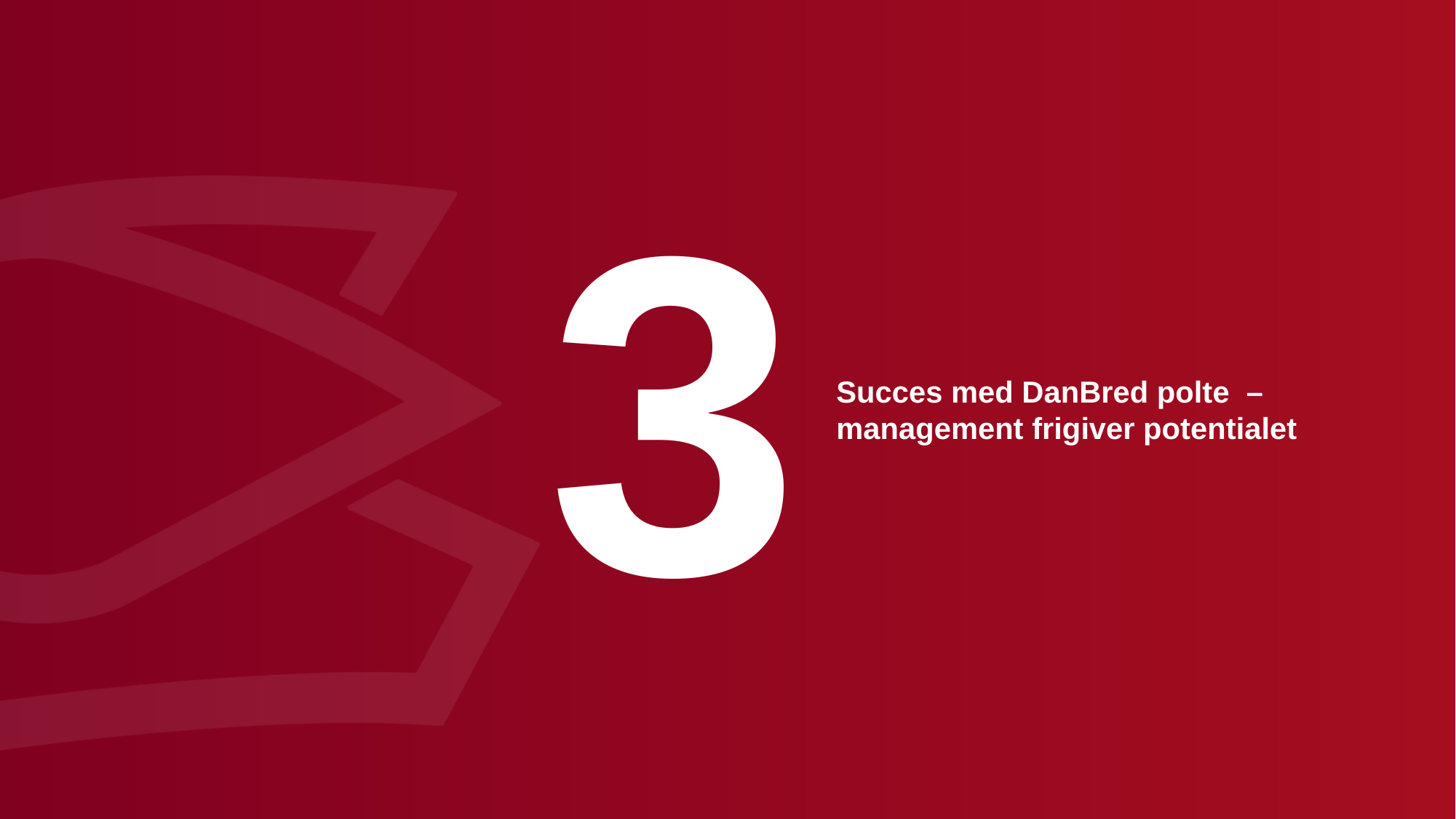

# 3
Succes med DanBred polte  –management frigiver potentialet